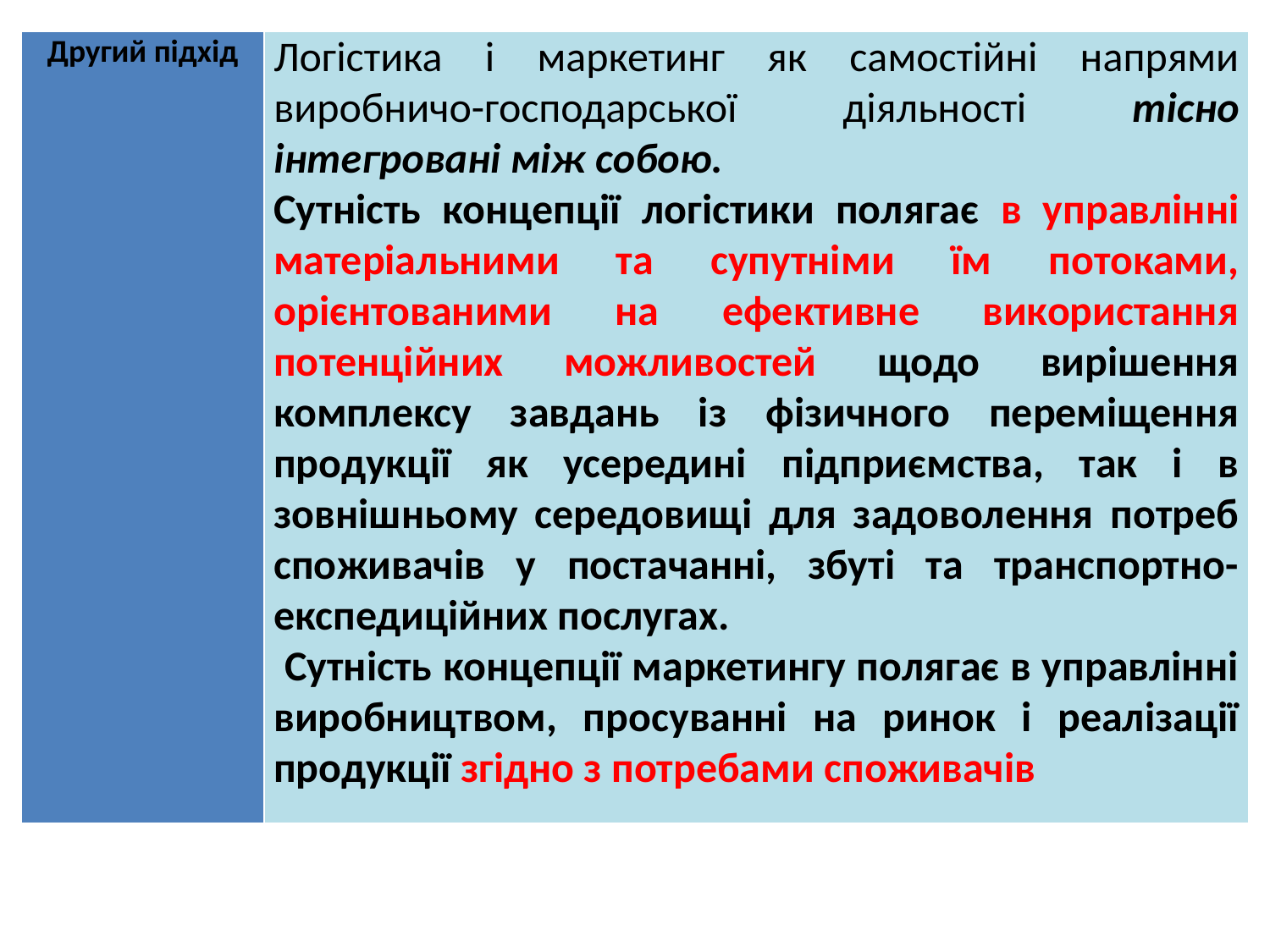

| Другий підхід | Логістика і маркетинг як самостійні напрями виробничо-господарської діяльності тісно інтегровані між собою. Сутність концепції логістики полягає в управлінні матеріальними та супутніми їм потоками, орієнтованими на ефективне використання потенційних можливостей щодо вирішення комплексу завдань із фізичного переміщення продукції як усередині підприємства, так і в зовнішньому середовищі для задоволення потреб споживачів у постачанні, збуті та транспортно-експедиційних послугах. Сутність концепції маркетингу полягає в управлінні виробництвом, просуванні на ринок і реалізації продукції згідно з потребами споживачів |
| --- | --- |